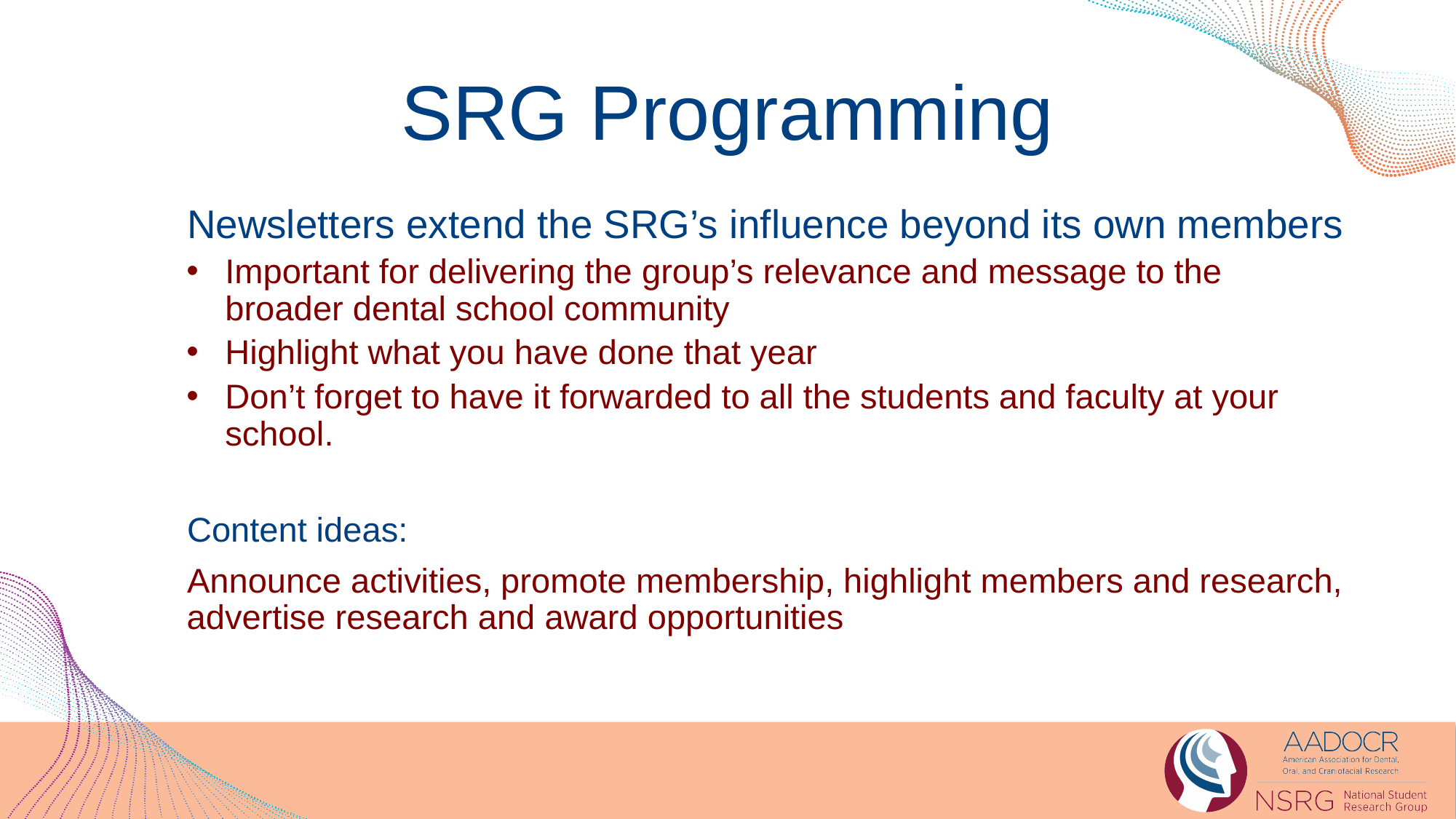

SRG Programming
Newsletters extend the SRG’s influence beyond its own members
Important for delivering the group’s relevance and message to the broader dental school community
Highlight what you have done that year
Don’t forget to have it forwarded to all the students and faculty at your school.

Content ideas:
Announce activities, promote membership, highlight members and research, advertise research and award opportunities